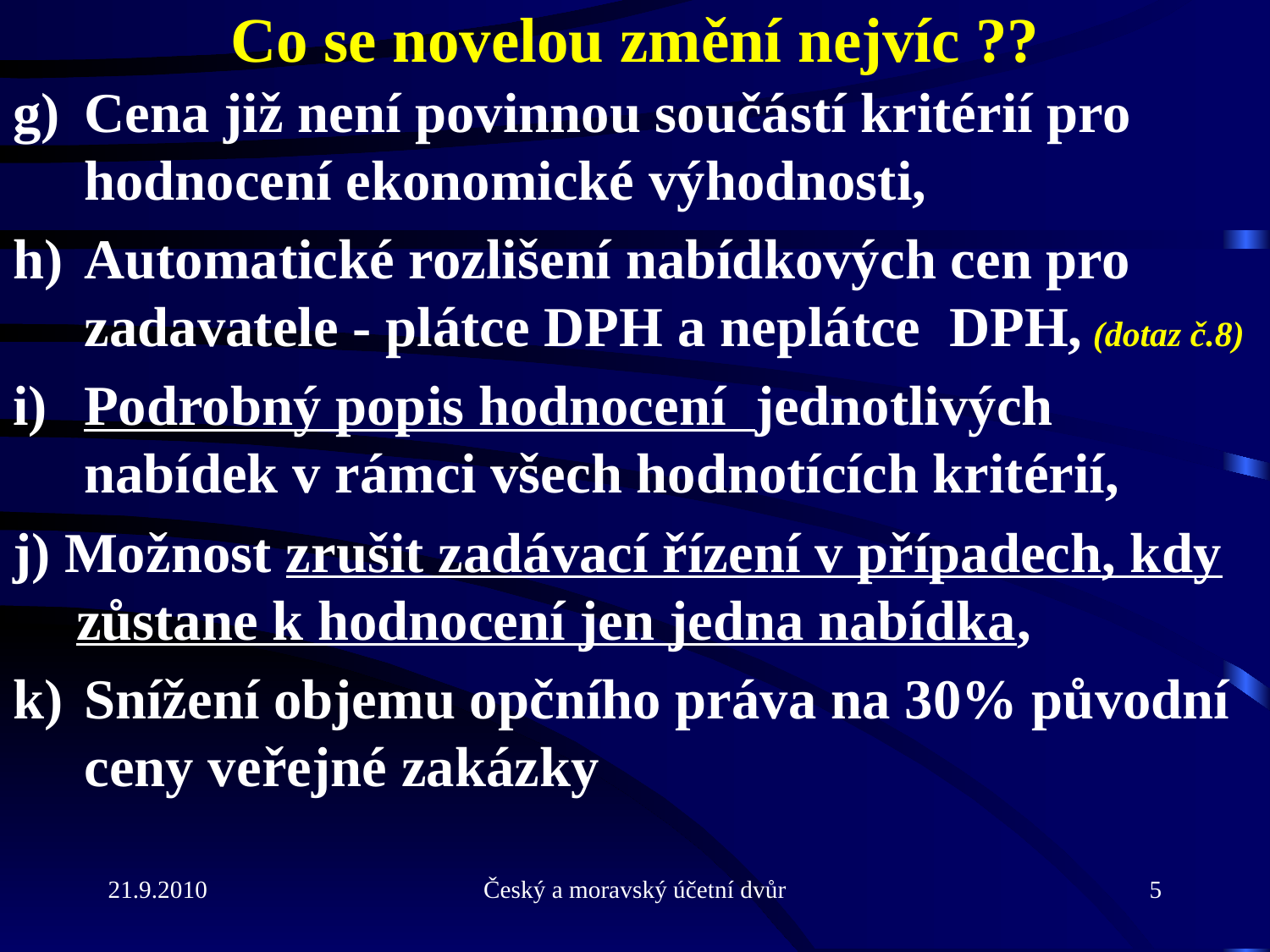

# Co se novelou změní nejvíc ??
Cena již není povinnou součástí kritérií pro hodnocení ekonomické výhodnosti,
Automatické rozlišení nabídkových cen pro zadavatele - plátce DPH a neplátce  DPH, (dotaz č.8)
Podrobný popis hodnocení  jednotlivých nabídek v rámci všech hodnotících kritérií,
j) Možnost zrušit zadávací řízení v případech, kdy zůstane k hodnocení jen jedna nabídka,
Snížení objemu opčního práva na 30% původní ceny veřejné zakázky

21.9.2010
Český a moravský účetní dvůr
5